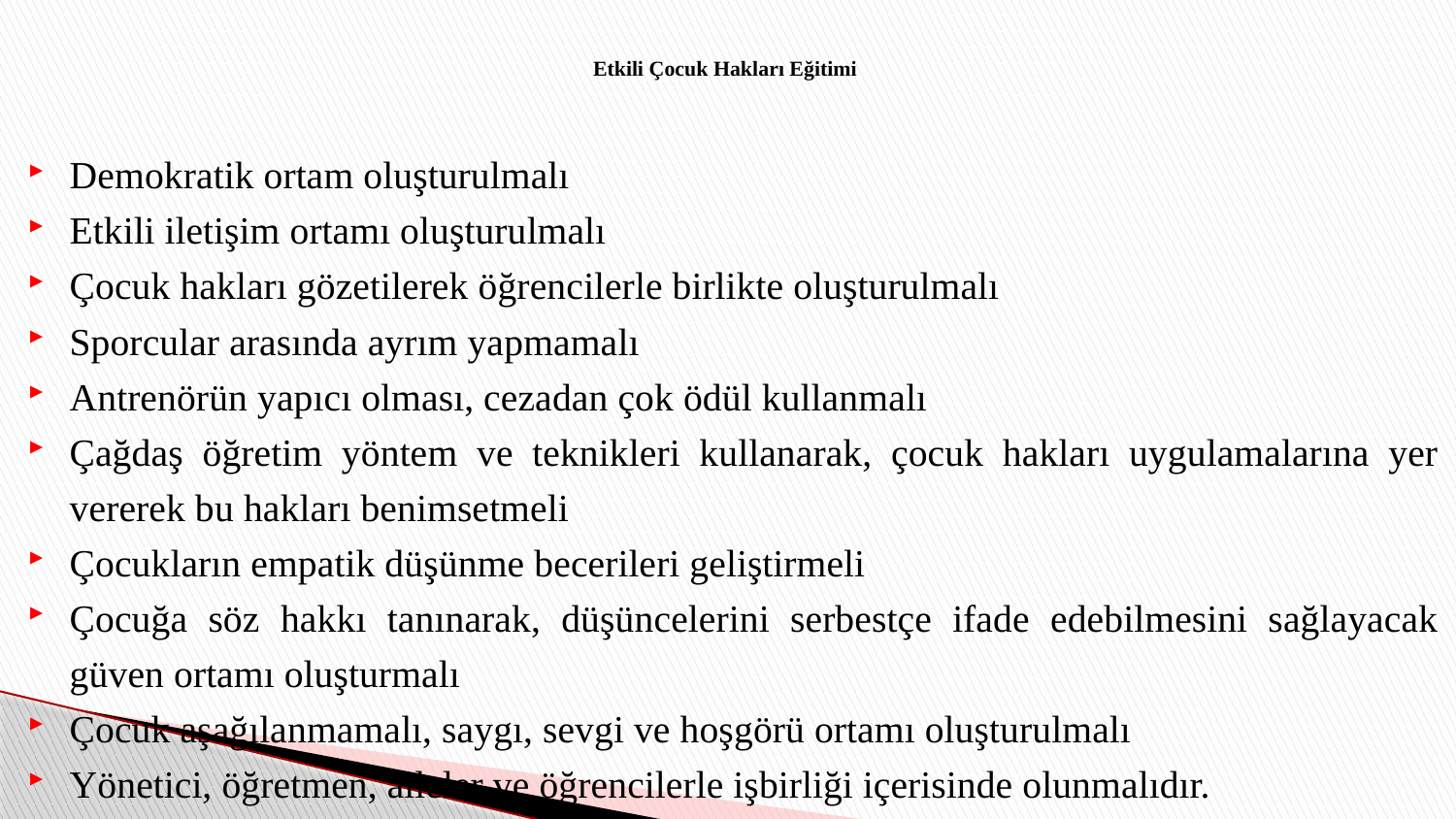

# Etkili Çocuk Hakları Eğitimi
Demokratik ortam oluşturulmalı
Etkili iletişim ortamı oluşturulmalı
Çocuk hakları gözetilerek öğrencilerle birlikte oluşturulmalı
Sporcular arasında ayrım yapmamalı
Antrenörün yapıcı olması, cezadan çok ödül kullanmalı
Çağdaş öğretim yöntem ve teknikleri kullanarak, çocuk hakları uygulamalarına yer vererek bu hakları benimsetmeli
Çocukların empatik düşünme becerileri geliştirmeli
Çocuğa söz hakkı tanınarak, düşüncelerini serbestçe ifade edebilmesini sağlayacak güven ortamı oluşturmalı
Çocuk aşağılanmamalı, saygı, sevgi ve hoşgörü ortamı oluşturulmalı
Yönetici, öğretmen, aileler ve öğrencilerle işbirliği içerisinde olunmalıdır.